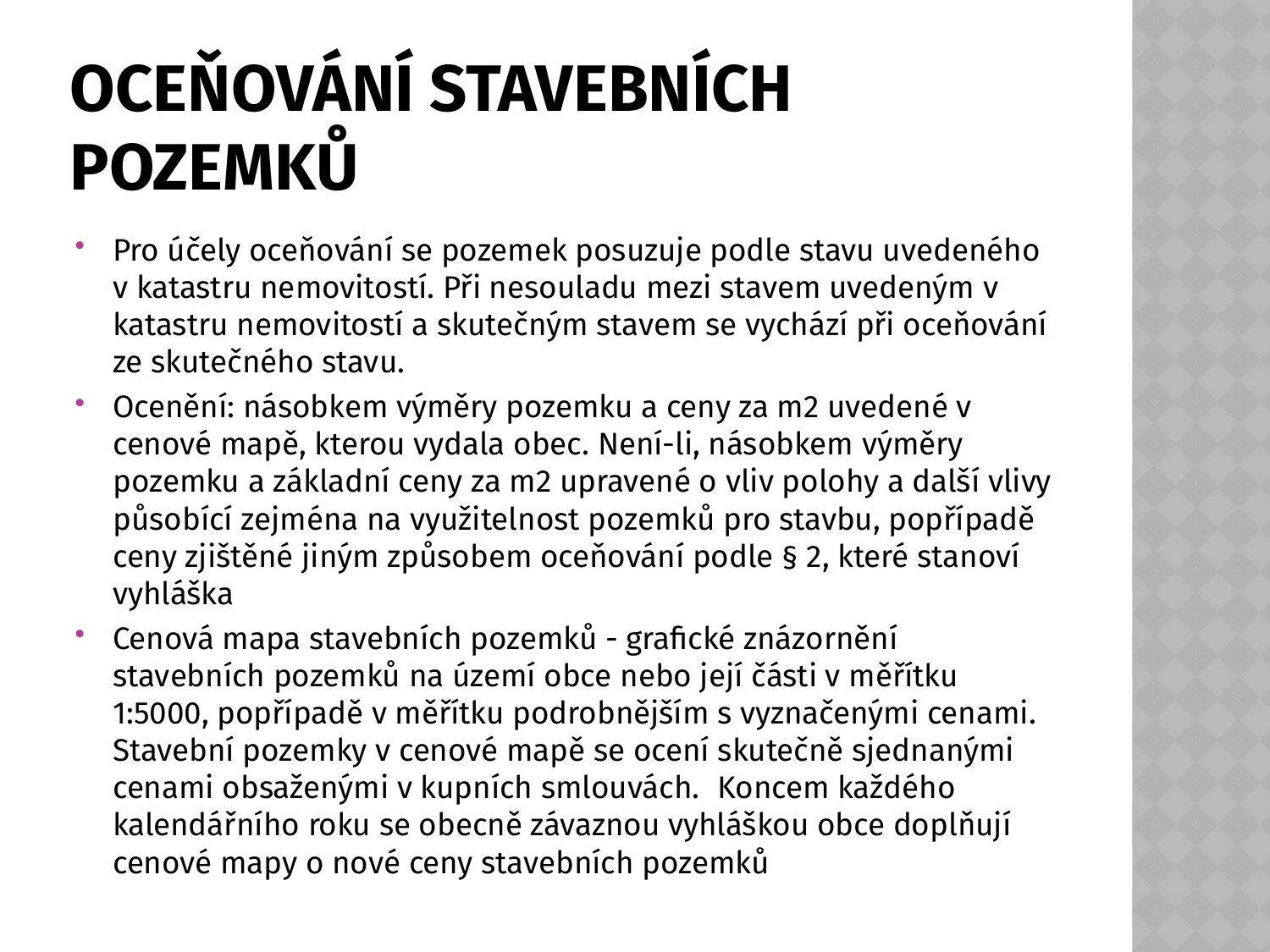

# Oceňování stavebních pozemků
Pro účely oceňování se pozemek posuzuje podle stavu uvedeného v katastru nemovitostí. Při nesouladu mezi stavem uvedeným v katastru nemovitostí a skutečným stavem se vychází při oceňování ze skutečného stavu.
Ocenění: násobkem výměry pozemku a ceny za m2 uvedené v cenové mapě, kterou vydala obec. Není-li, násobkem výměry pozemku a základní ceny za m2 upravené o vliv polohy a další vlivy působící zejména na využitelnost pozemků pro stavbu, popřípadě ceny zjištěné jiným způsobem oceňování podle § 2, které stanoví vyhláška
Cenová mapa stavebních pozemků - grafické znázornění stavebních pozemků na území obce nebo její části v měřítku 1:5000, popřípadě v měřítku podrobnějším s vyznačenými cenami. Stavební pozemky v cenové mapě se ocení skutečně sjednanými cenami obsaženými v kupních smlouvách. 	Koncem každého kalendářního roku se obecně závaznou vyhláškou obce doplňují cenové mapy o nové ceny stavebních pozemků